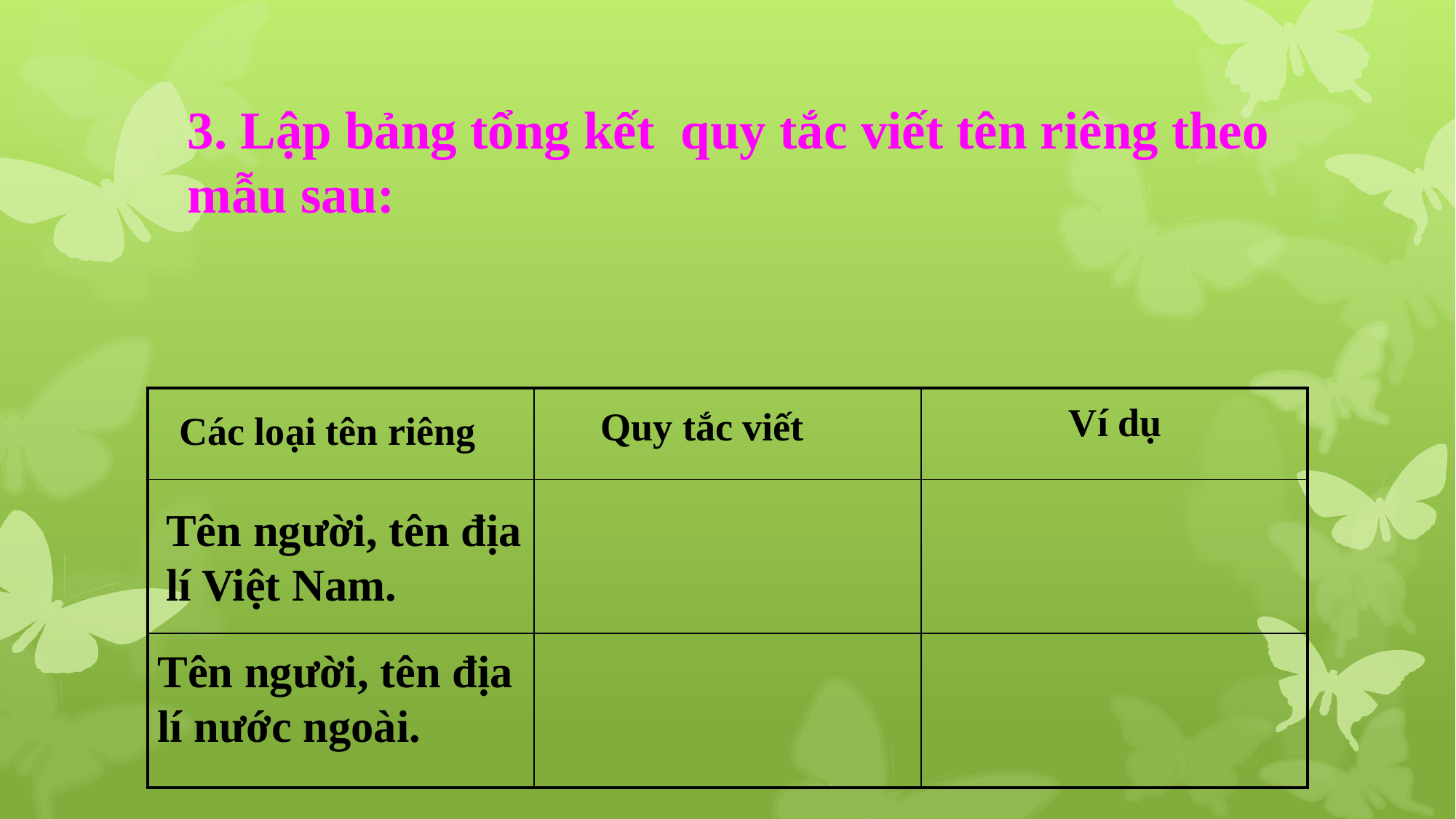

3. Lập bảng tổng kết  quy tắc viết tên riêng theo mẫu sau:
|  |  |  |
| --- | --- | --- |
|  |  |  |
|  |  |  |
Ví dụ
Quy tắc viết
Các loại tên riêng
Tên người, tên địa lí Việt Nam.
Tên người, tên địa lí nước ngoài.